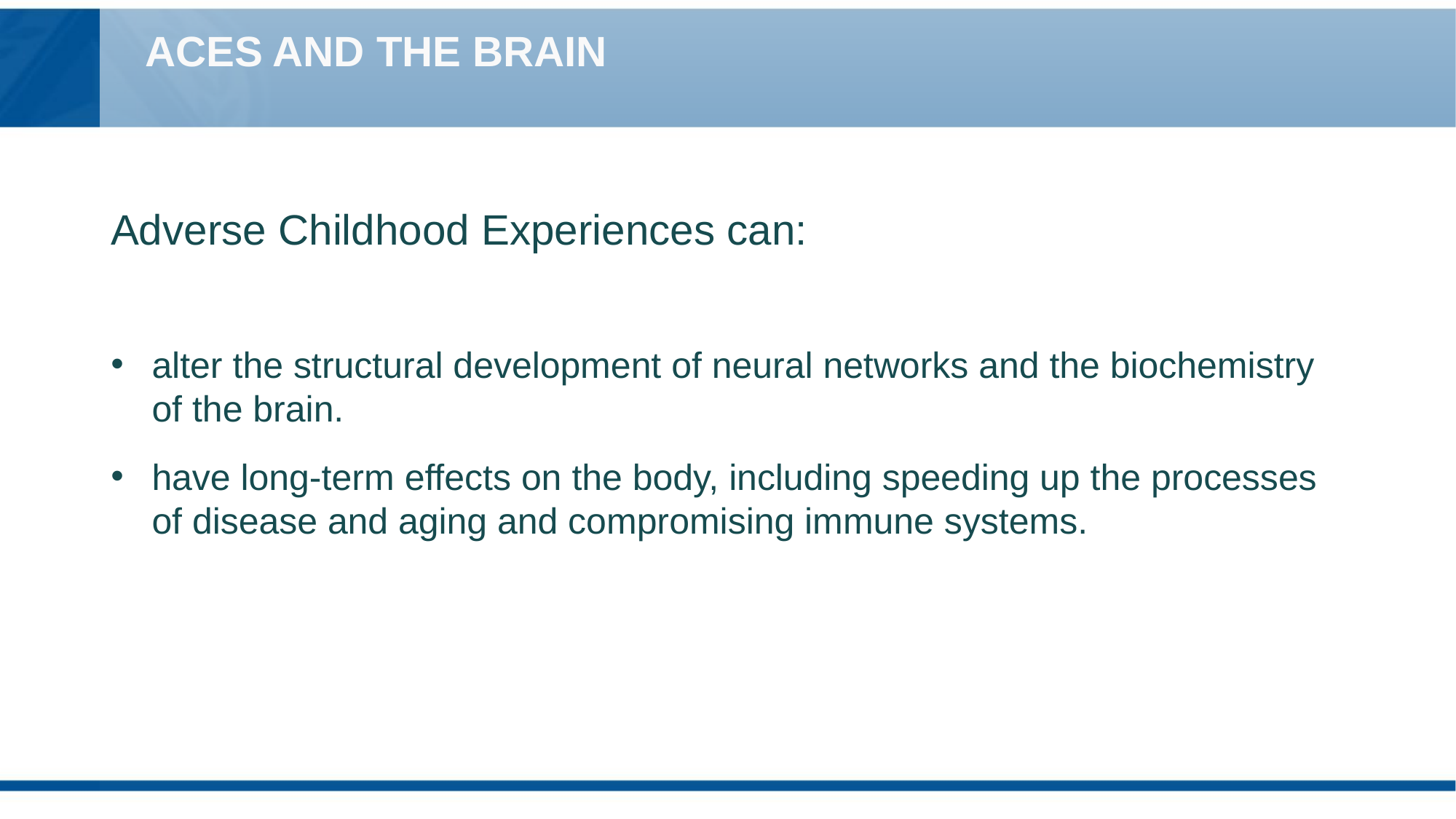

# ACES AND THE BRAIN

Adverse Childhood Experiences can:

alter the structural development of neural networks and the biochemistry of the brain.
have long-term effects on the body, including speeding up the processes of disease and aging and compromising immune systems.